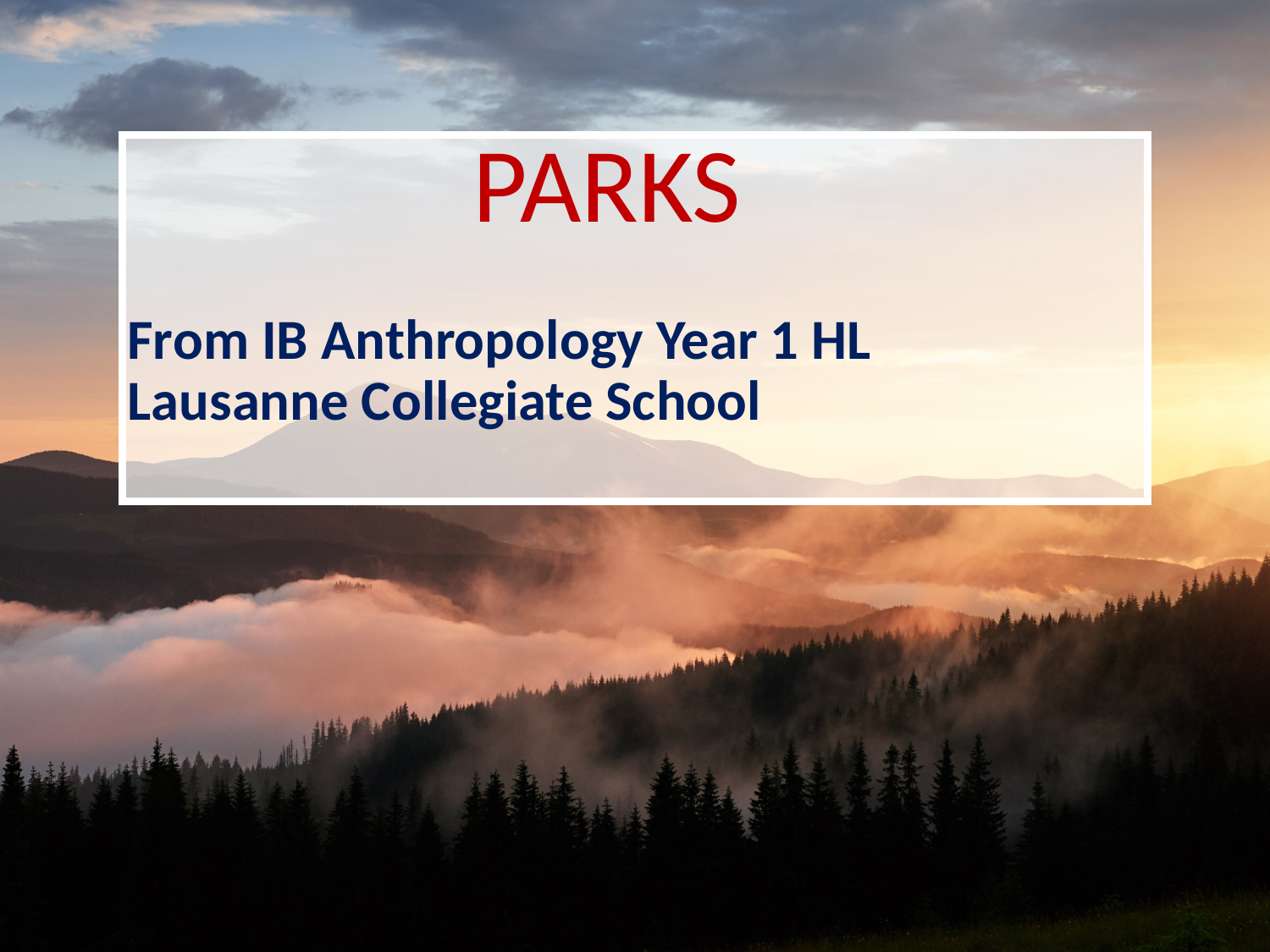

# PARKS
From IB Anthropology Year 1 HL
Lausanne Collegiate School